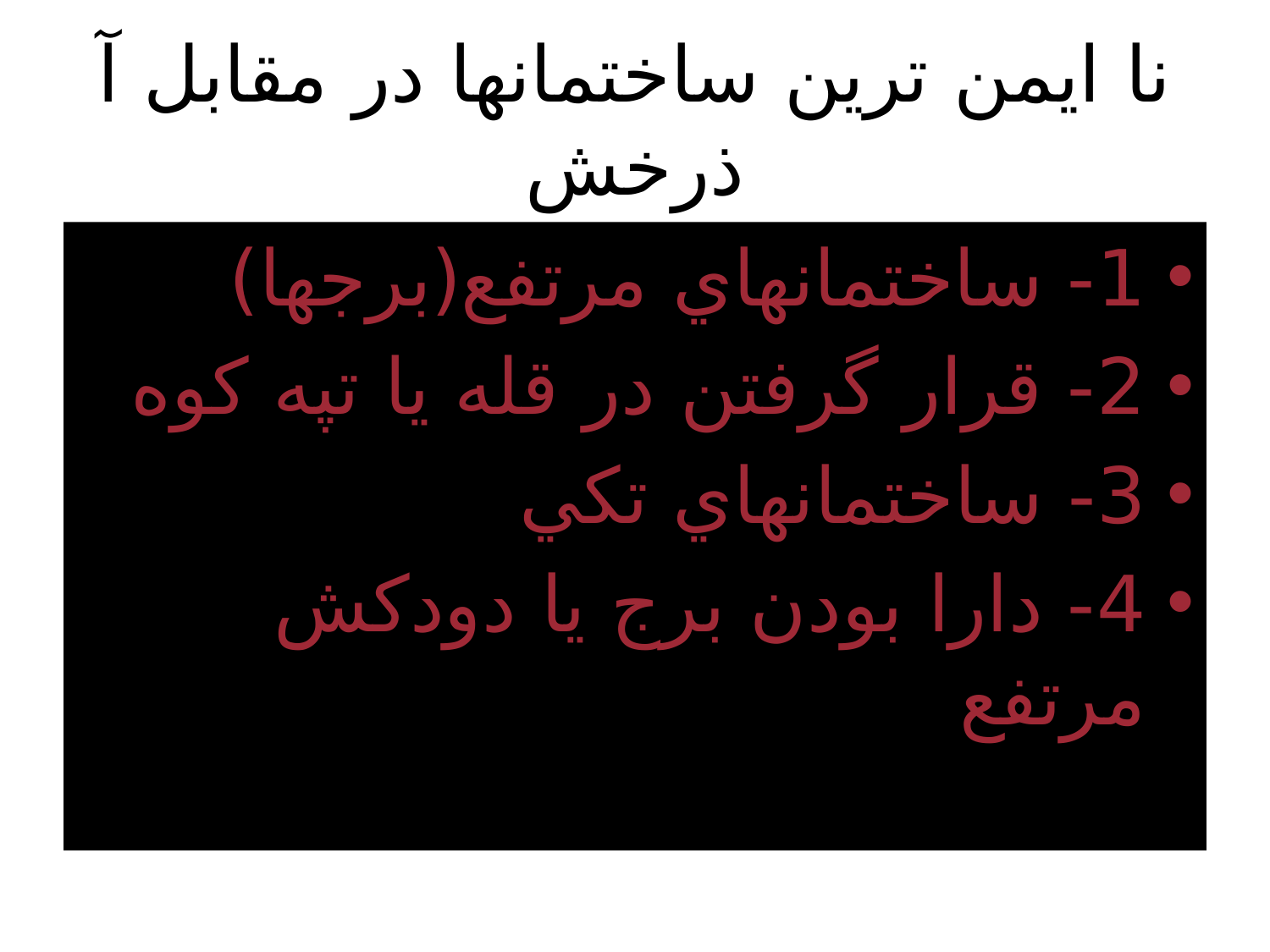

# نا ايمن ترين ساختمانها در مقابل آ ذرخش
1- ساختمانهاي مرتفع(برجها)
2- قرار گرفتن در قله يا تپه كوه
3- ساختمانهاي تكي
4- دارا بودن برج يا دودكش مرتفع